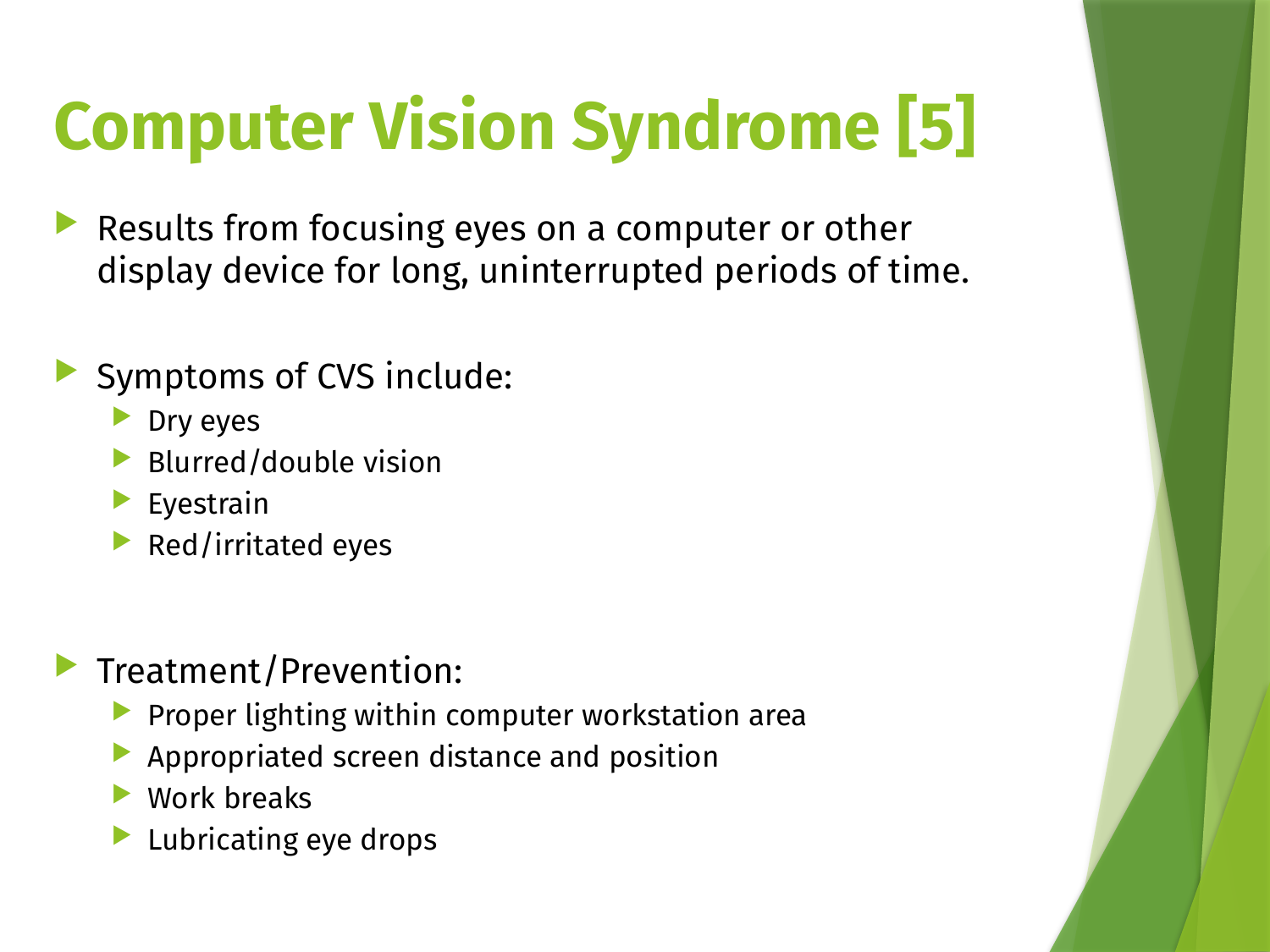

# Computer Vision Syndrome [5]
Results from focusing eyes on a computer or other display device for long, uninterrupted periods of time.

Symptoms of CVS include:
Dry eyes
Blurred/double vision
Eyestrain
Red/irritated eyes

Treatment/Prevention:
Proper lighting within computer workstation area
Appropriated screen distance and position
Work breaks
Lubricating eye drops